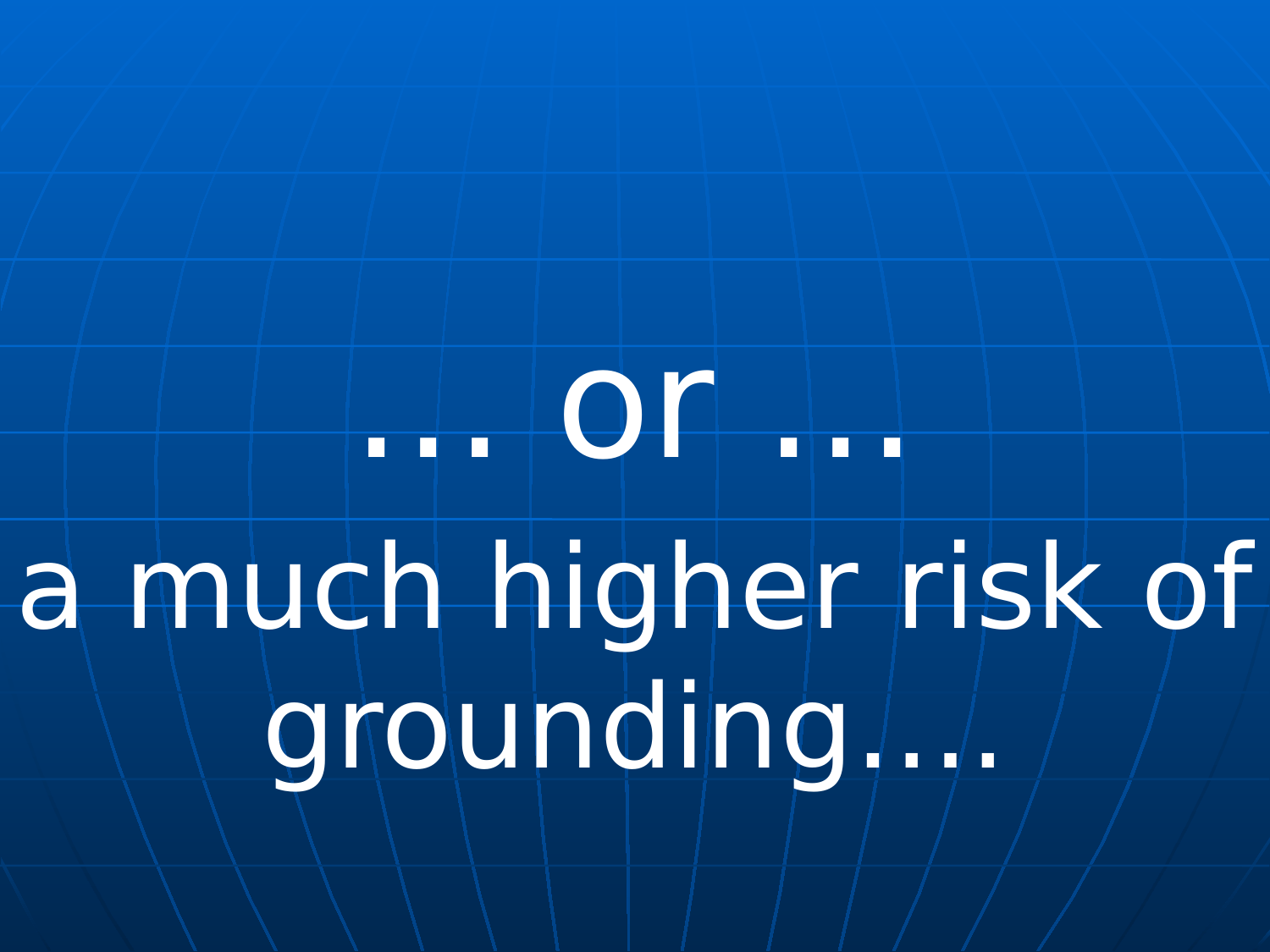

… or …
a much higher risk of grounding….